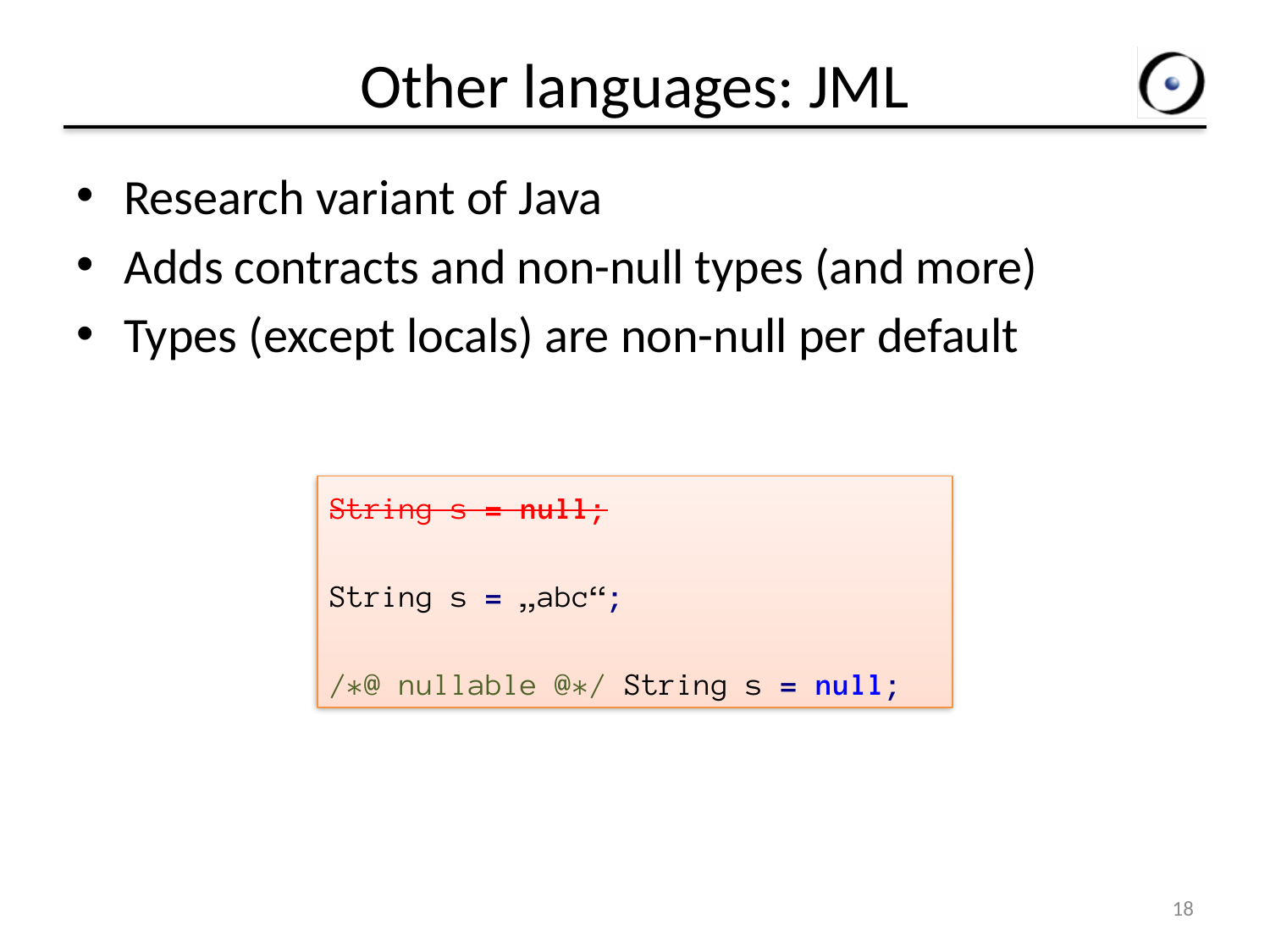

# Other languages: JML
Research variant of Java
Adds contracts and non-null types (and more)
Types (except locals) are non-null per default

String s = null;

String s = „abc“;

/*@ nullable @*/ String s = null;
18